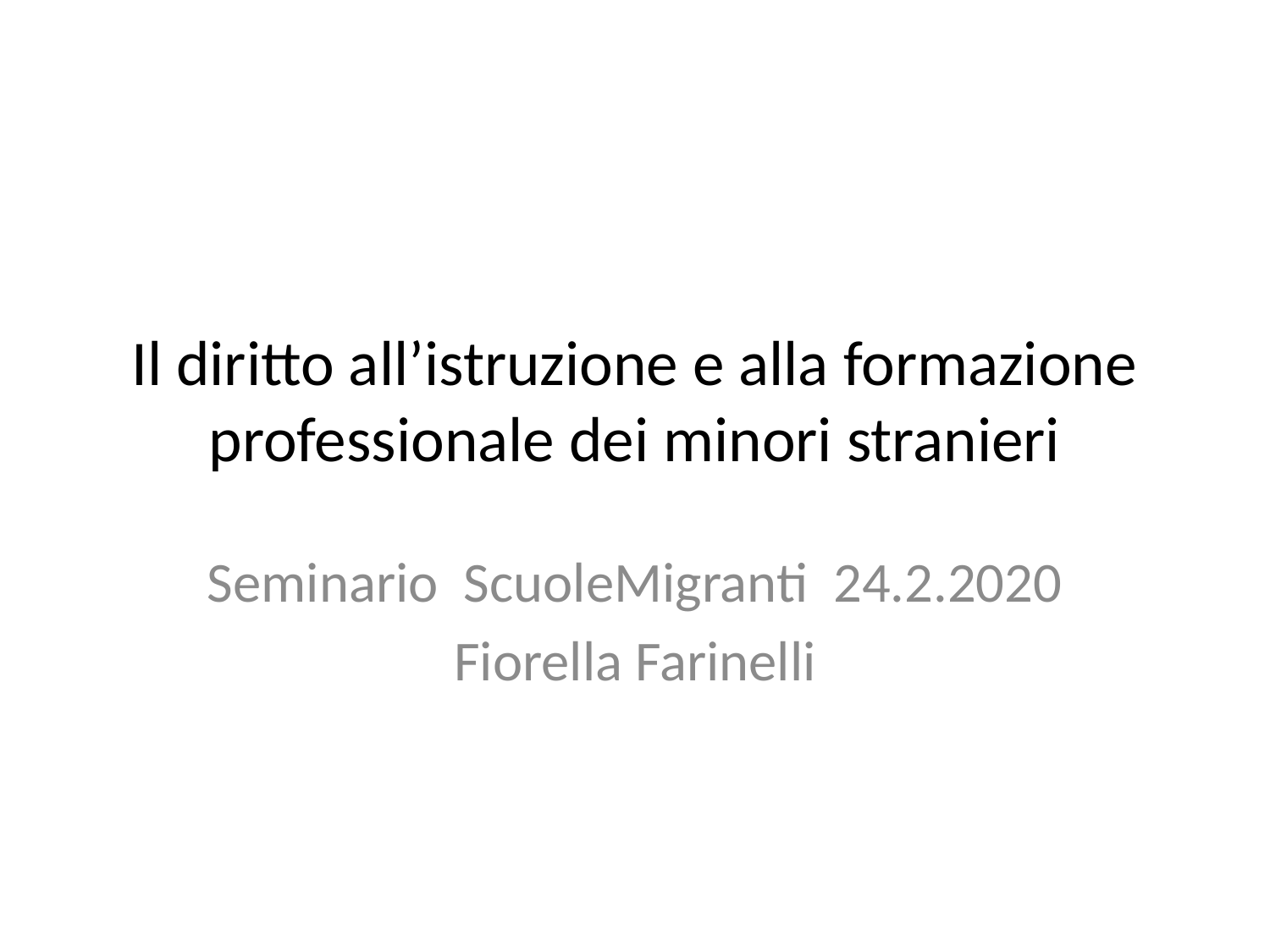

# Il diritto all’istruzione e alla formazione professionale dei minori stranieri
Seminario  ScuoleMigranti  24.2.2020
Fiorella Farinelli